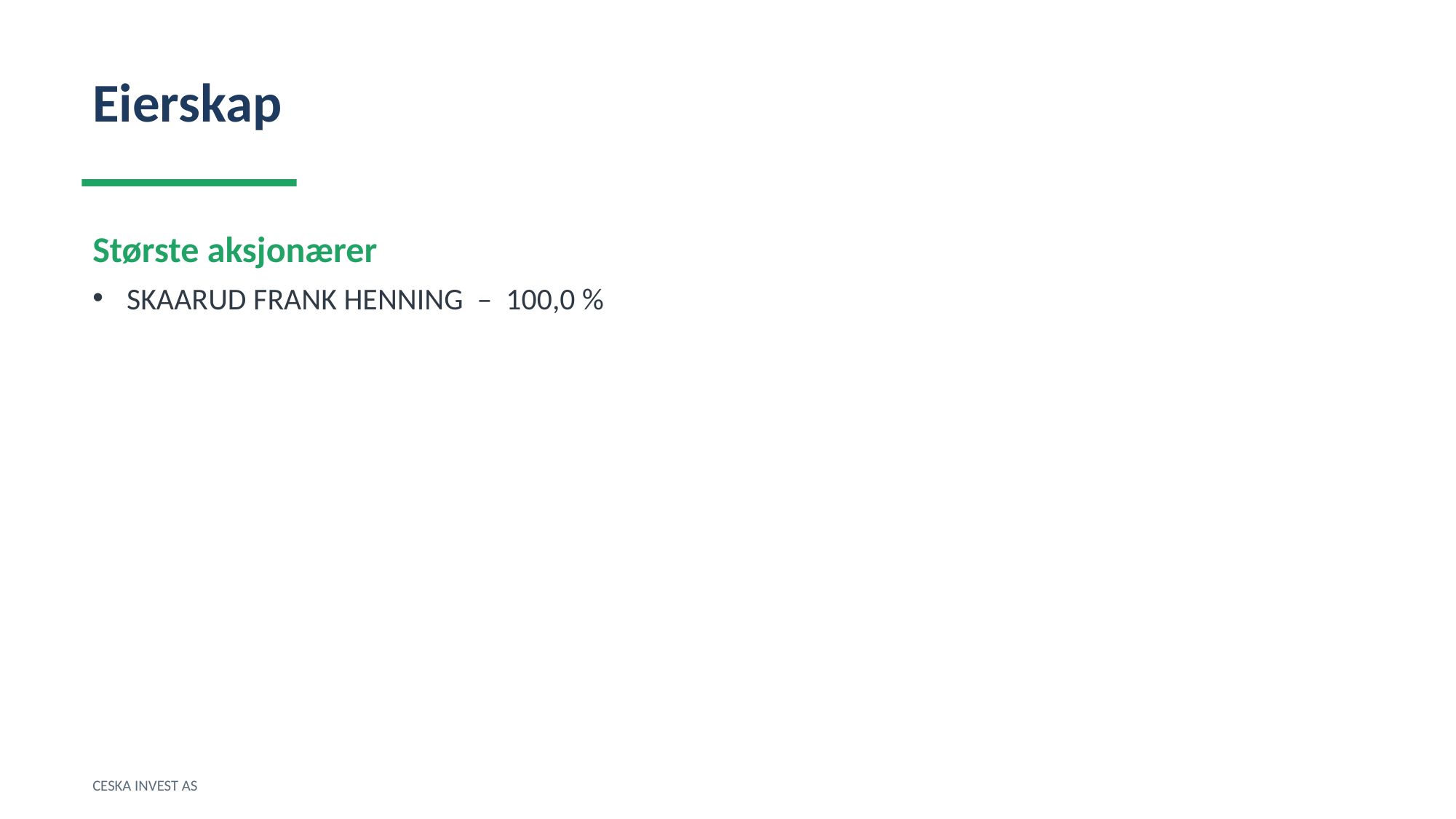

Eierskap

Største aksjonærer
SKAARUD FRANK HENNING  –  100,0 %
CESKA INVEST AS